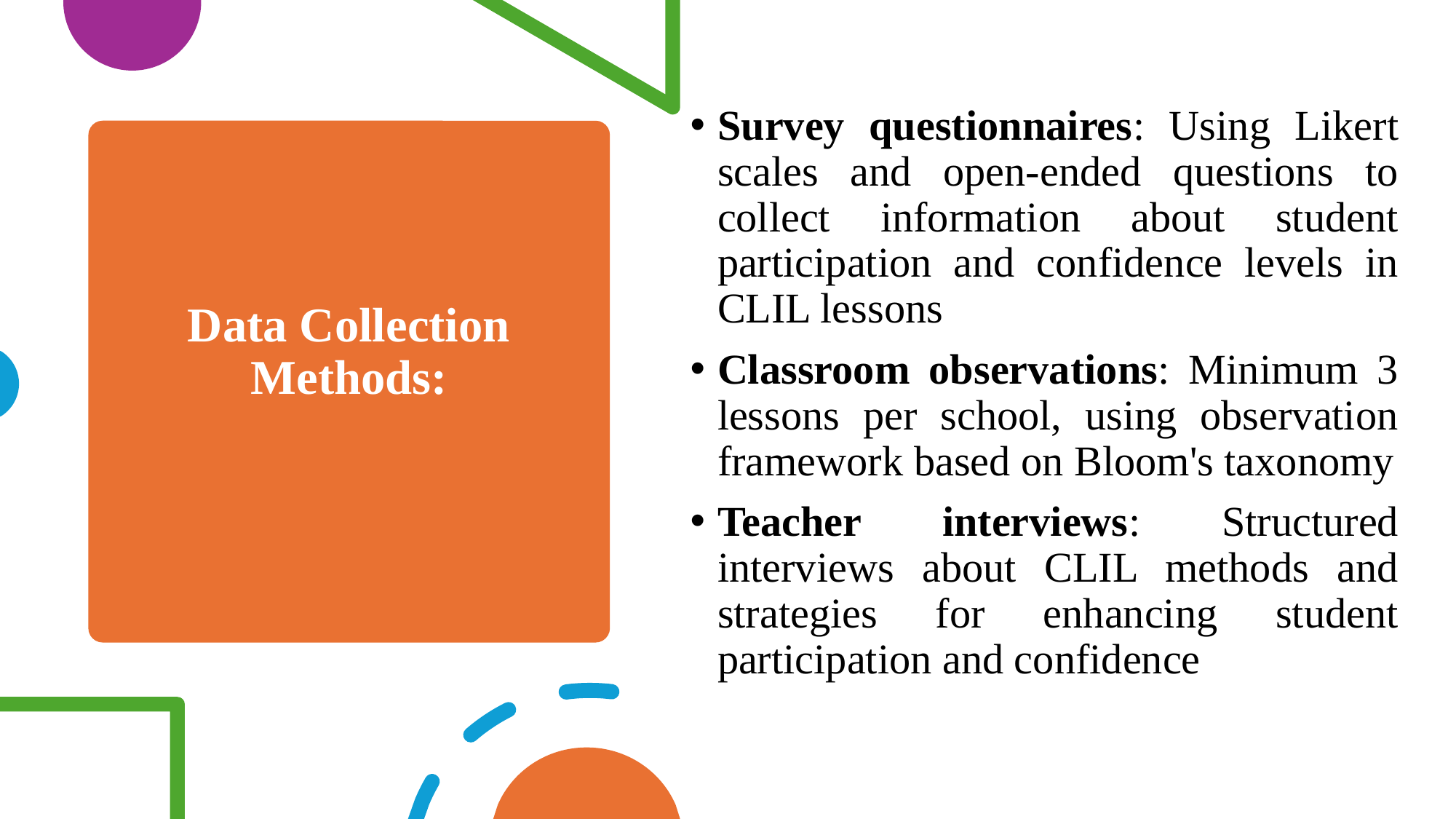

Survey questionnaires: Using Likert scales and open-ended questions to collect information about student participation and confidence levels in CLIL lessons
Classroom observations: Minimum 3 lessons per school, using observation framework based on Bloom's taxonomy
Teacher interviews: Structured interviews about CLIL methods and strategies for enhancing student participation and confidence

# Data Collection Methods: